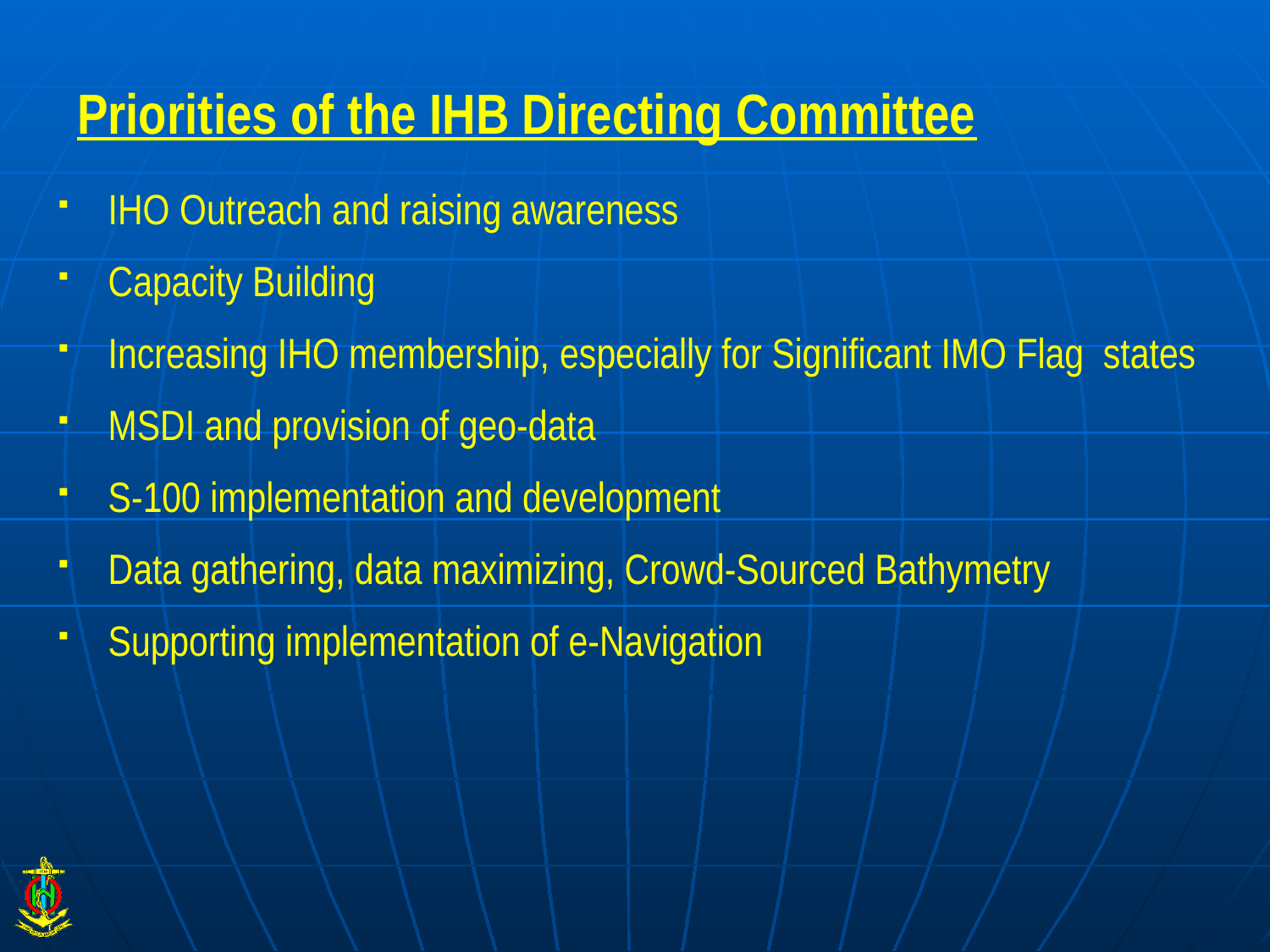

# Priorities of the IHB Directing Committee
IHO Outreach and raising awareness
Capacity Building
Increasing IHO membership, especially for Significant IMO Flag  states
MSDI and provision of geo-data
S-100 implementation and development
Data gathering, data maximizing, Crowd-Sourced Bathymetry
Supporting implementation of e-Navigation